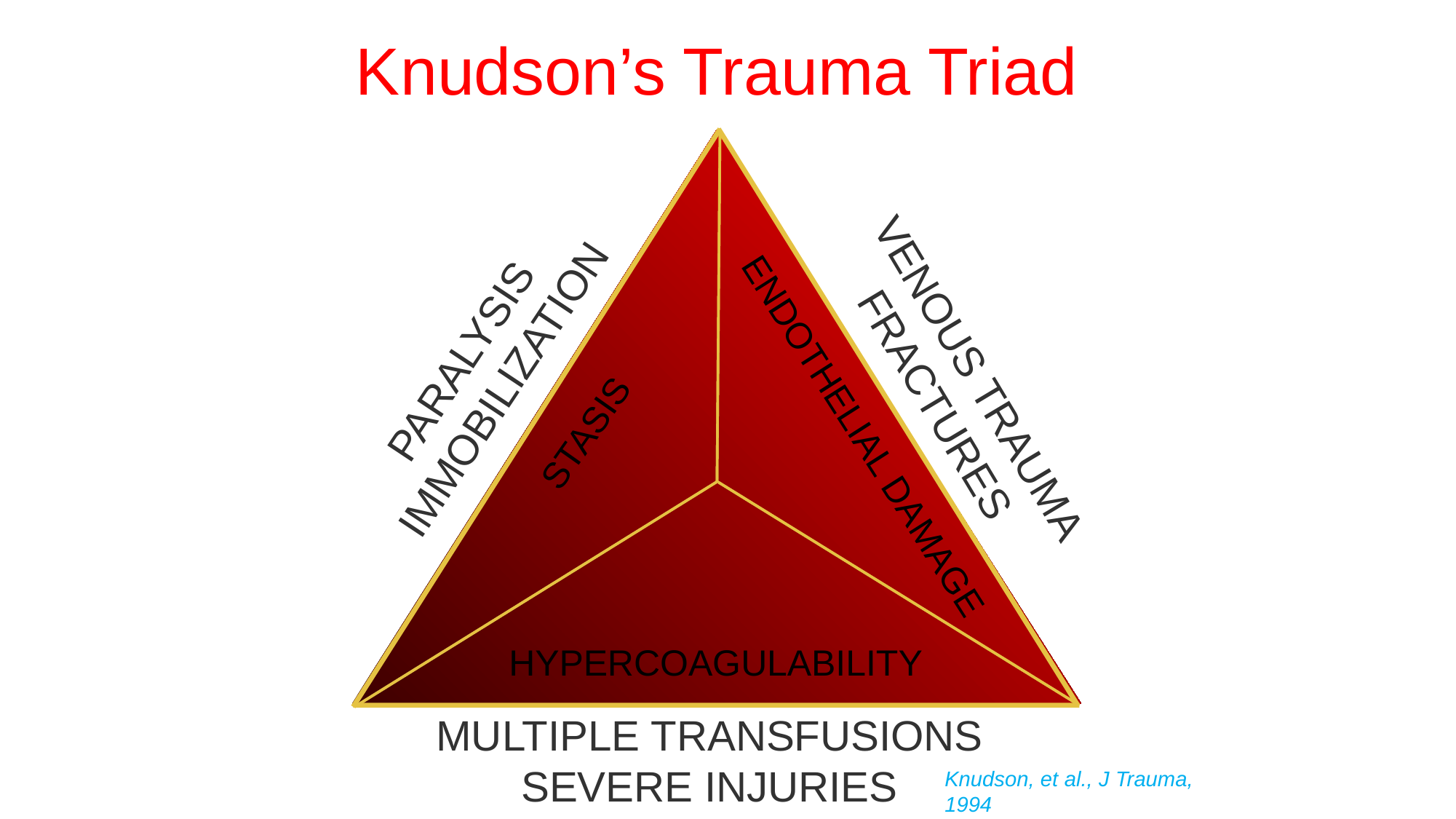

Knudson’s Trauma Triad

PARALYSIS
IMMOBILIZATION
VENOUS TRAUMA
FRACTURES
STASIS
ENDOTHELIAL DAMAGE

HYPERCOAGULABILITY
MULTIPLE TRANSFUSIONS
SEVERE INJURIES
Knudson, et al., J Trauma, 1994